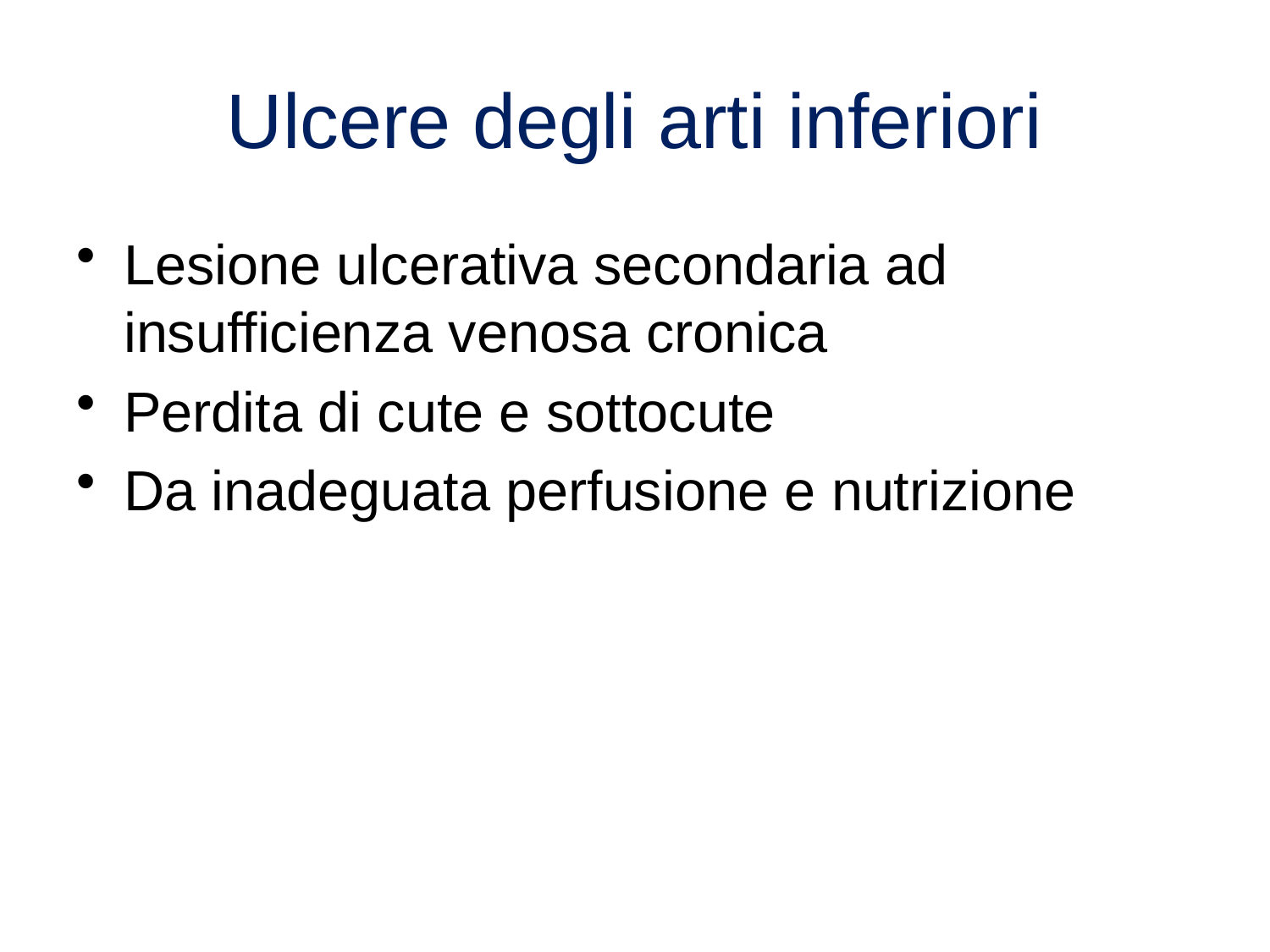

# Ulcere degli arti inferiori
Lesione ulcerativa secondaria ad insufficienza venosa cronica
Perdita di cute e sottocute
Da inadeguata perfusione e nutrizione